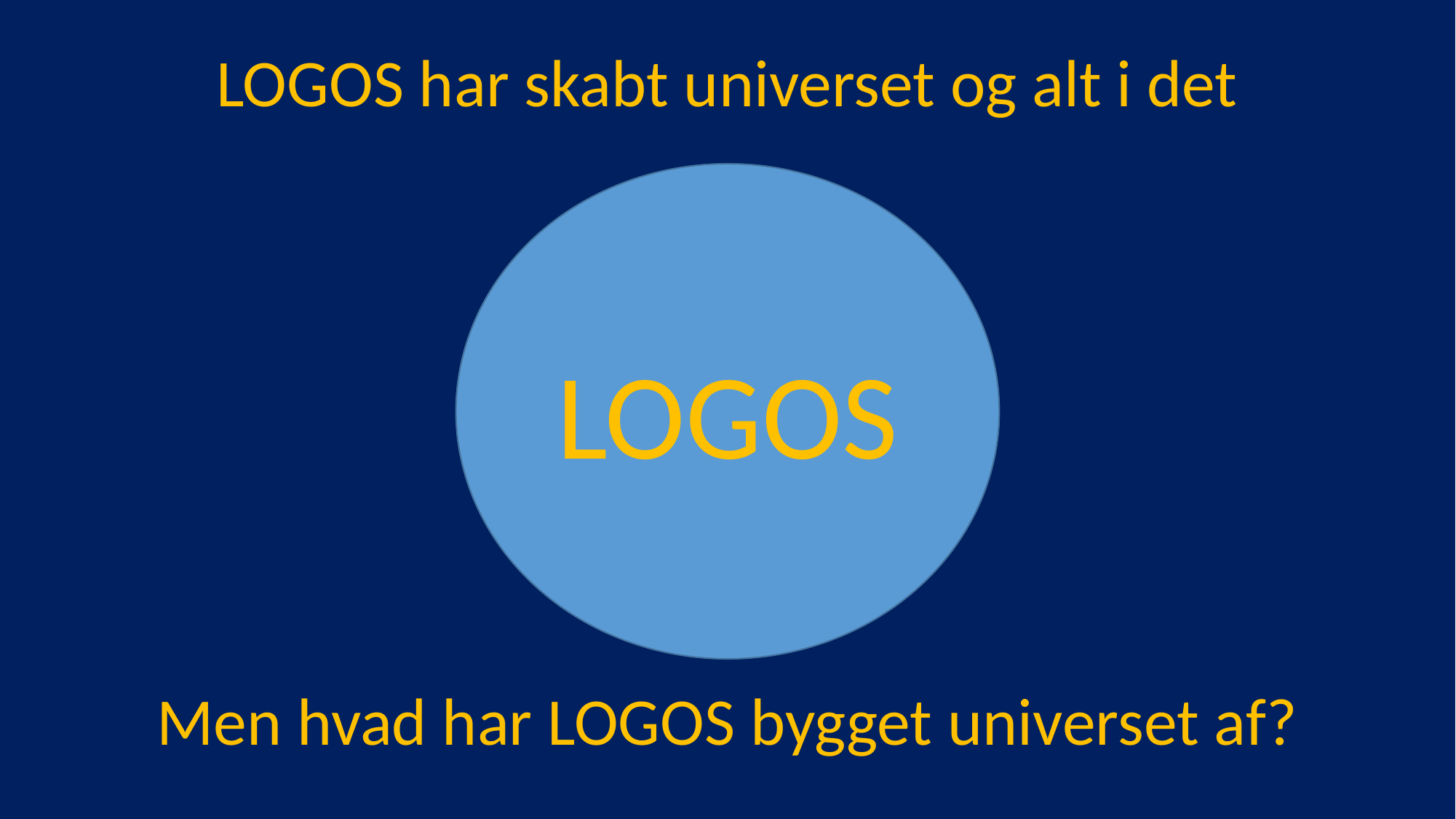

# LOGOS har skabt universet og alt i det

LOGOS
Men hvad har LOGOS bygget universet af?